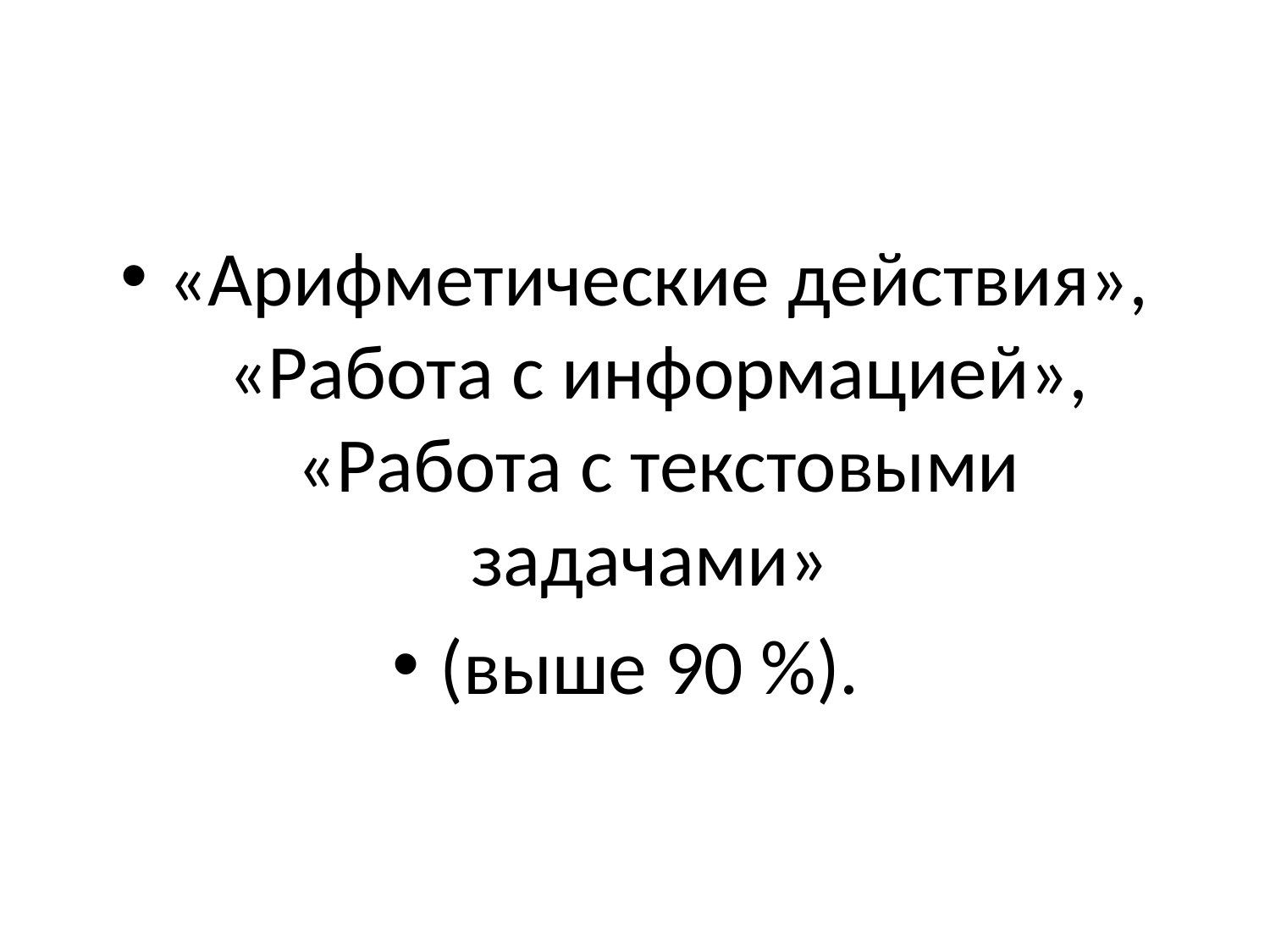

#
«Арифметические действия», «Работа с информацией», «Работа с текстовыми задачами»
(выше 90 %).